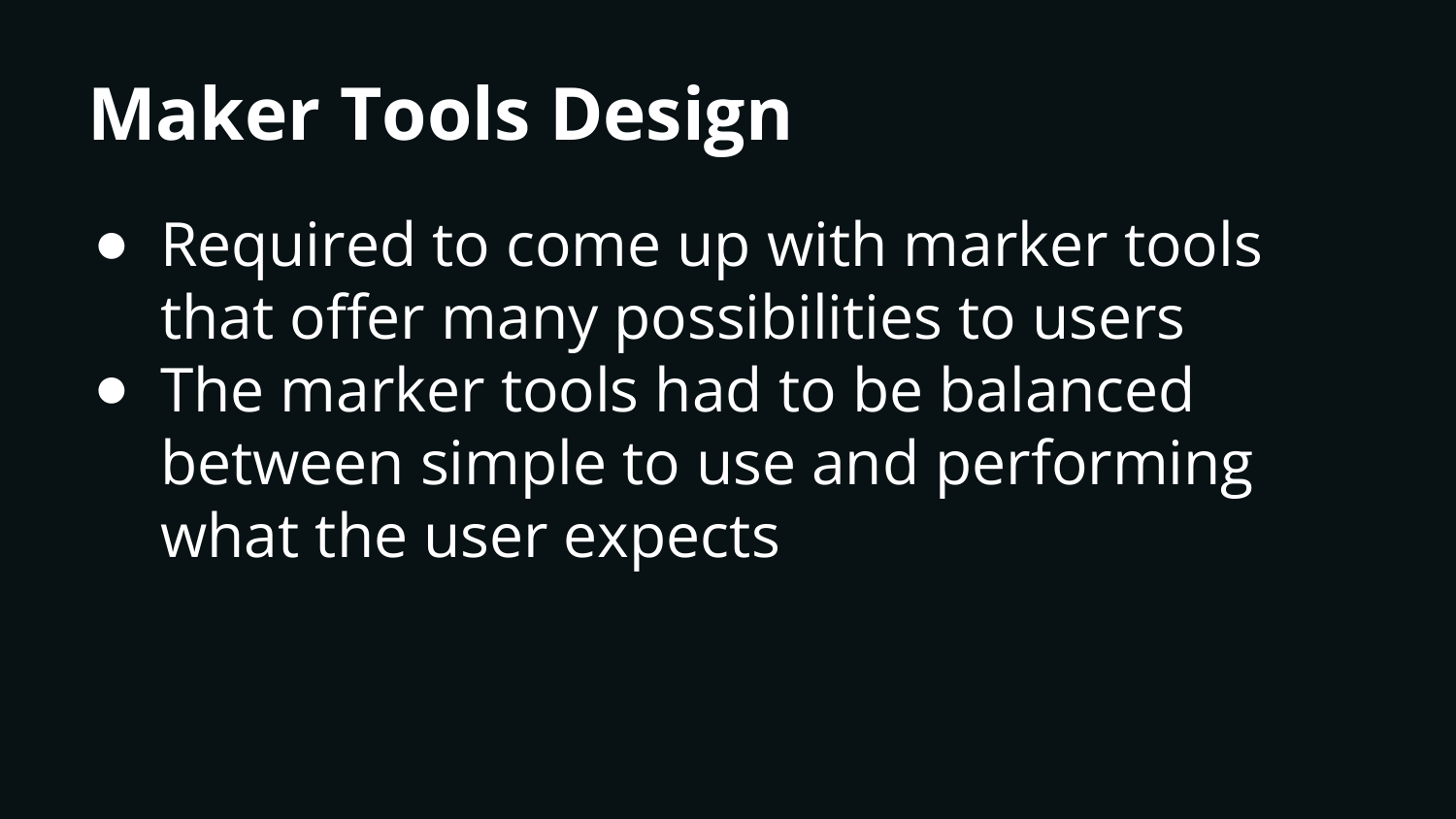

# Maker Tools Design
Required to come up with marker tools that offer many possibilities to users
The marker tools had to be balanced between simple to use and performing what the user expects